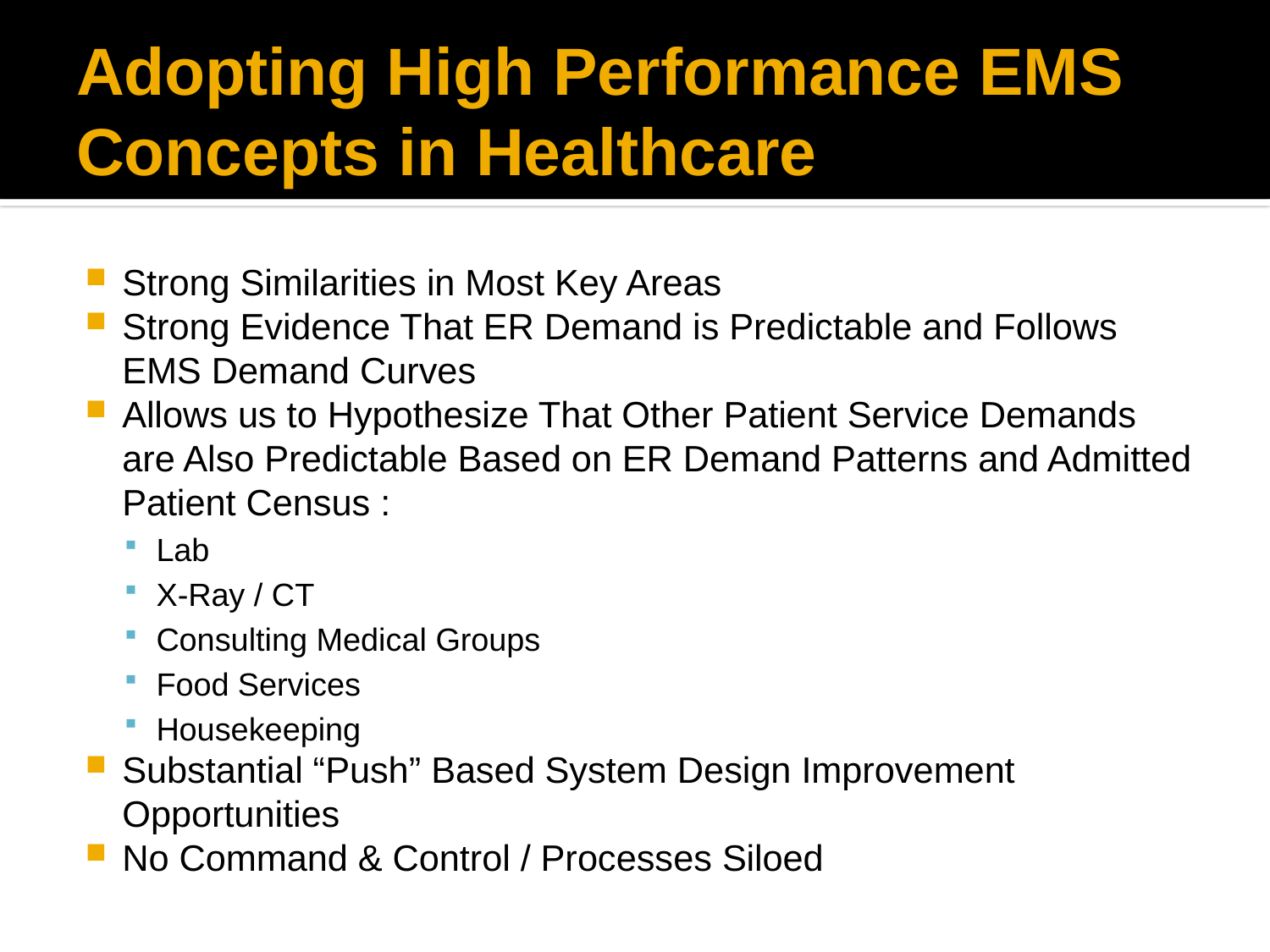

# Adopting High Performance EMS Concepts in Healthcare
Strong Similarities in Most Key Areas
Strong Evidence That ER Demand is Predictable and Follows EMS Demand Curves
Allows us to Hypothesize That Other Patient Service Demands are Also Predictable Based on ER Demand Patterns and Admitted Patient Census :
Lab
X-Ray / CT
Consulting Medical Groups
Food Services
Housekeeping
Substantial “Push” Based System Design Improvement Opportunities
No Command & Control / Processes Siloed